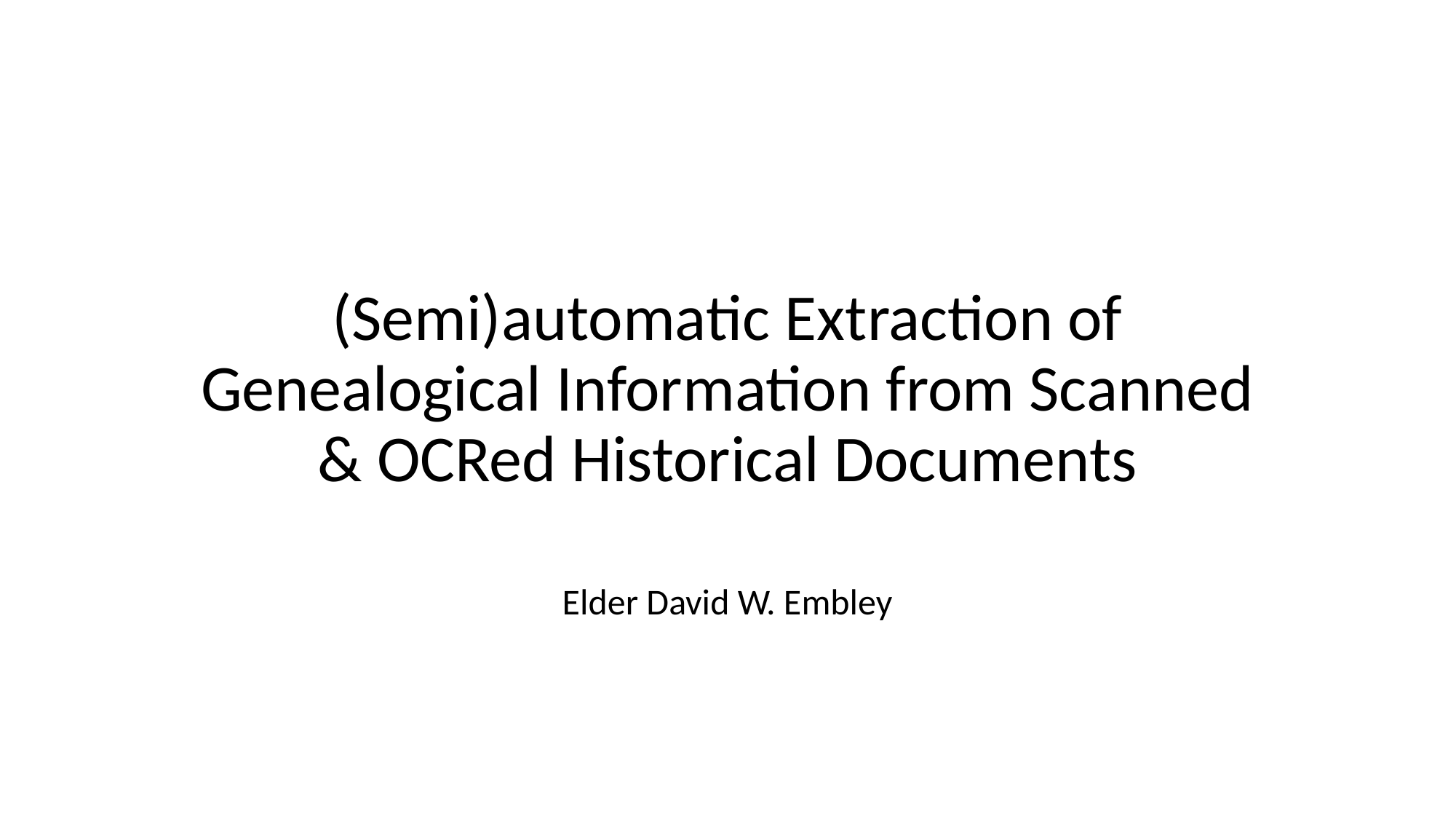

# (Semi)automatic Extraction of Genealogical Information from Scanned & OCRed Historical Documents

Elder David W. Embley